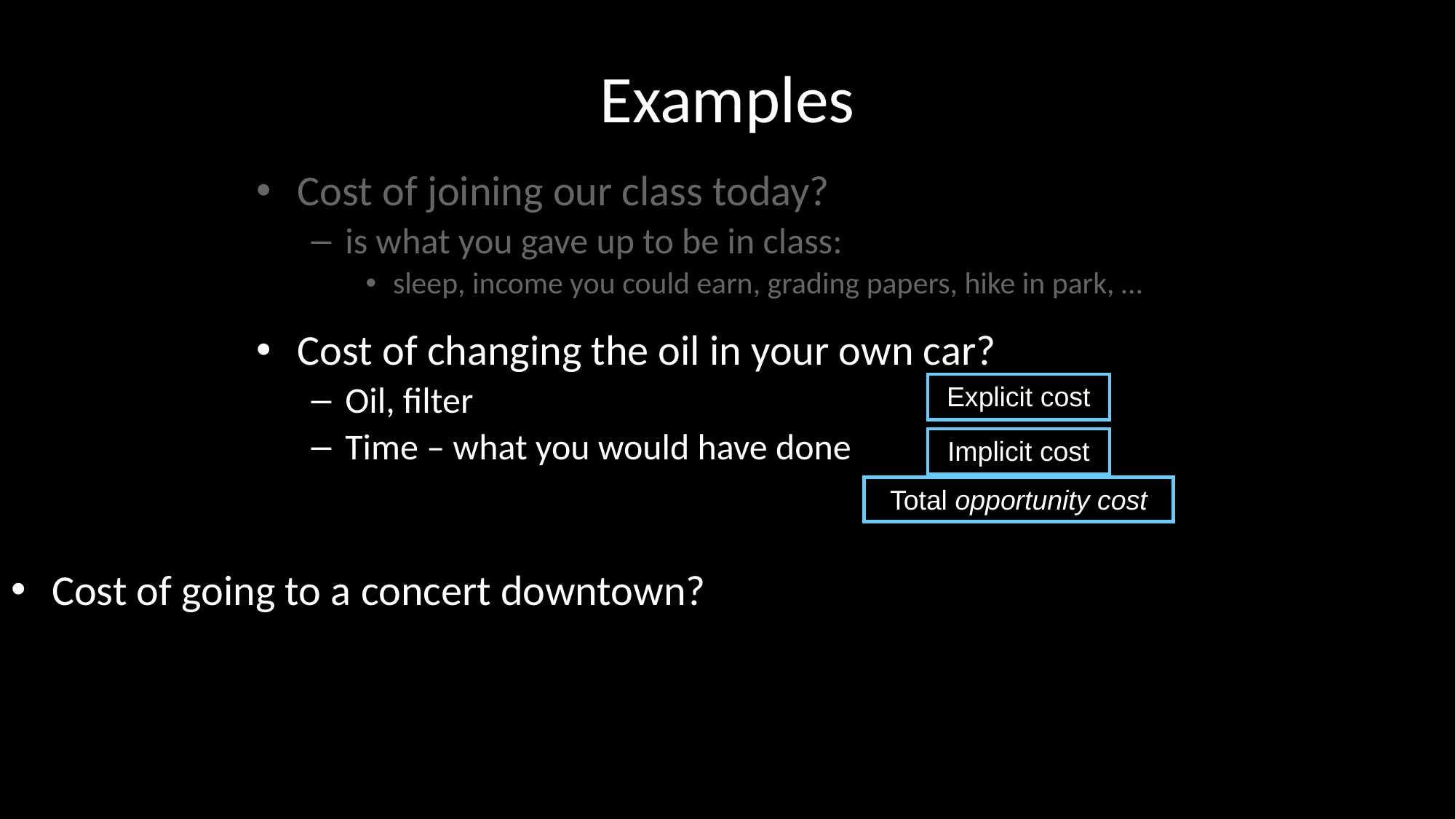

# Examples
Cost of joining our class today?
is what you gave up to be in class:
sleep, income you could earn, grading papers, hike in park, …

Cost of changing the oil in your own car?
Oil, filter
Time – what you would have done

Explicit cost
Implicit cost
Total opportunity cost
Cost of going to a concert downtown?